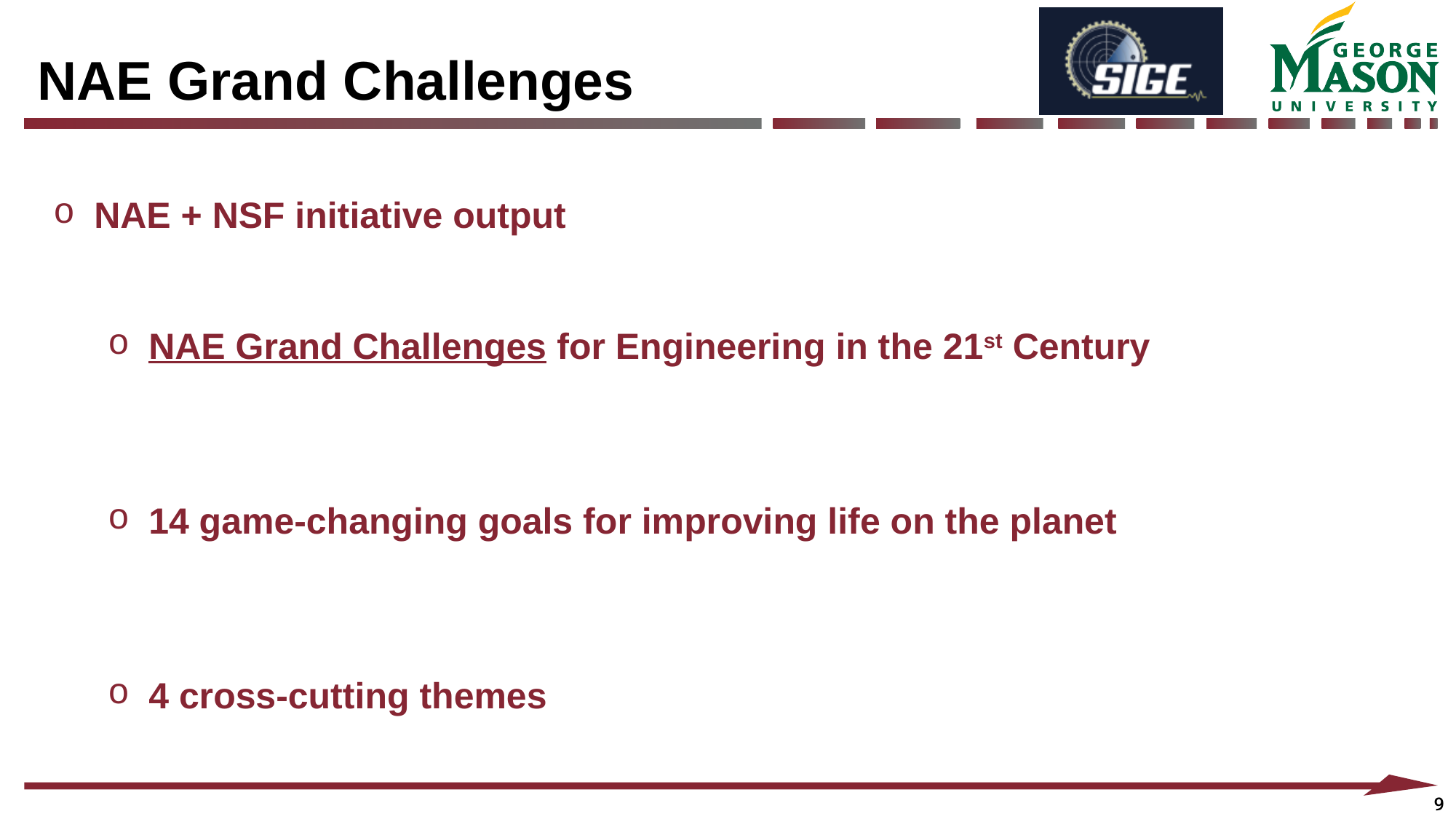

NAE Grand Challenges
NAE + NSF initiative output

NAE Grand Challenges for Engineering in the 21st Century

14 game-changing goals for improving life on the planet

4 cross-cutting themes